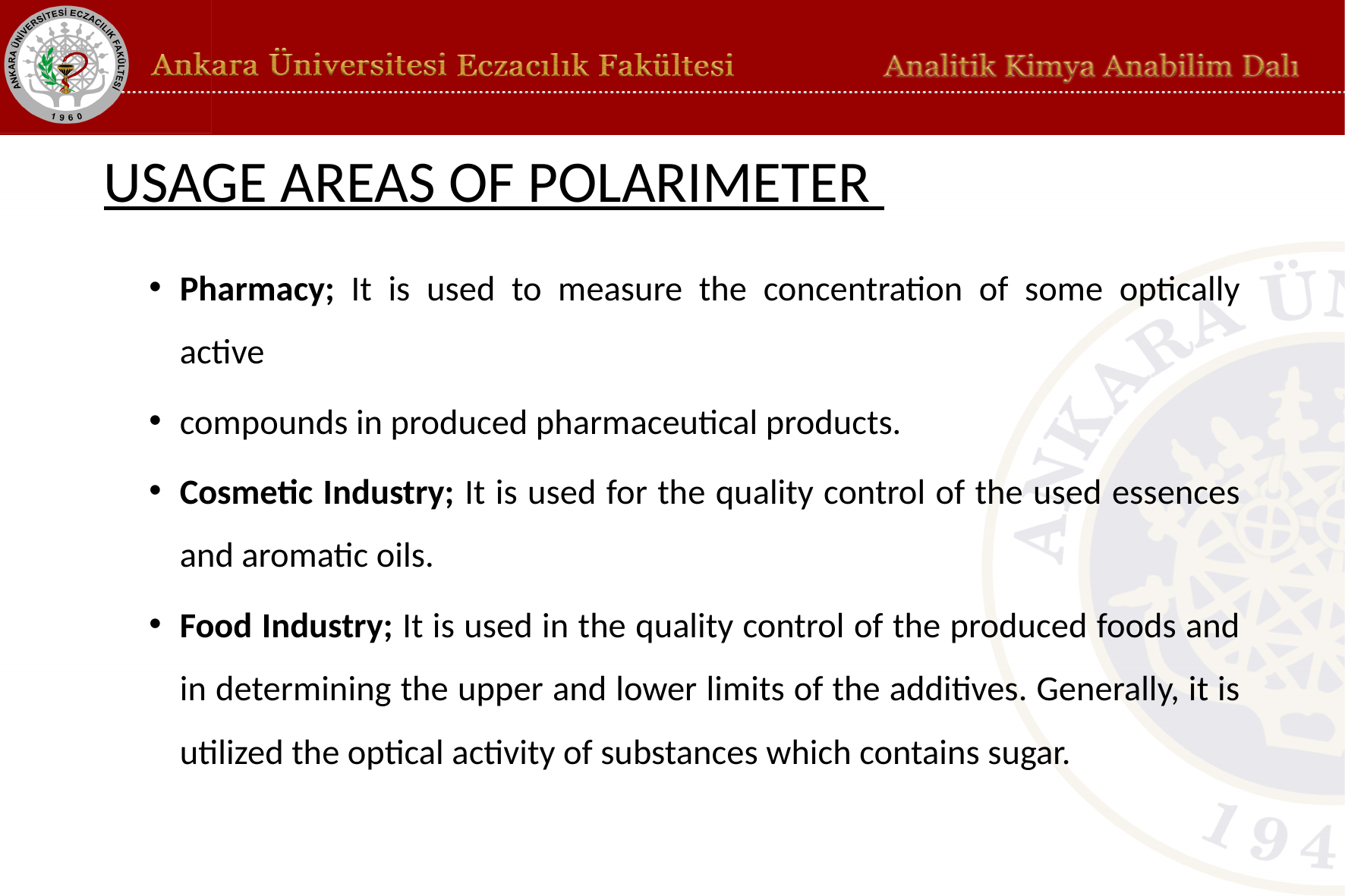

# USAGE AREAS OF POLARIMETER
Pharmacy; It is used to measure the concentration of some optically active
compounds in produced pharmaceutical products.
Cosmetic Industry; It is used for the quality control of the used essences and aromatic oils.
Food Industry; It is used in the quality control of the produced foods and in determining the upper and lower limits of the additives. Generally, it is utilized the optical activity of substances which contains sugar.